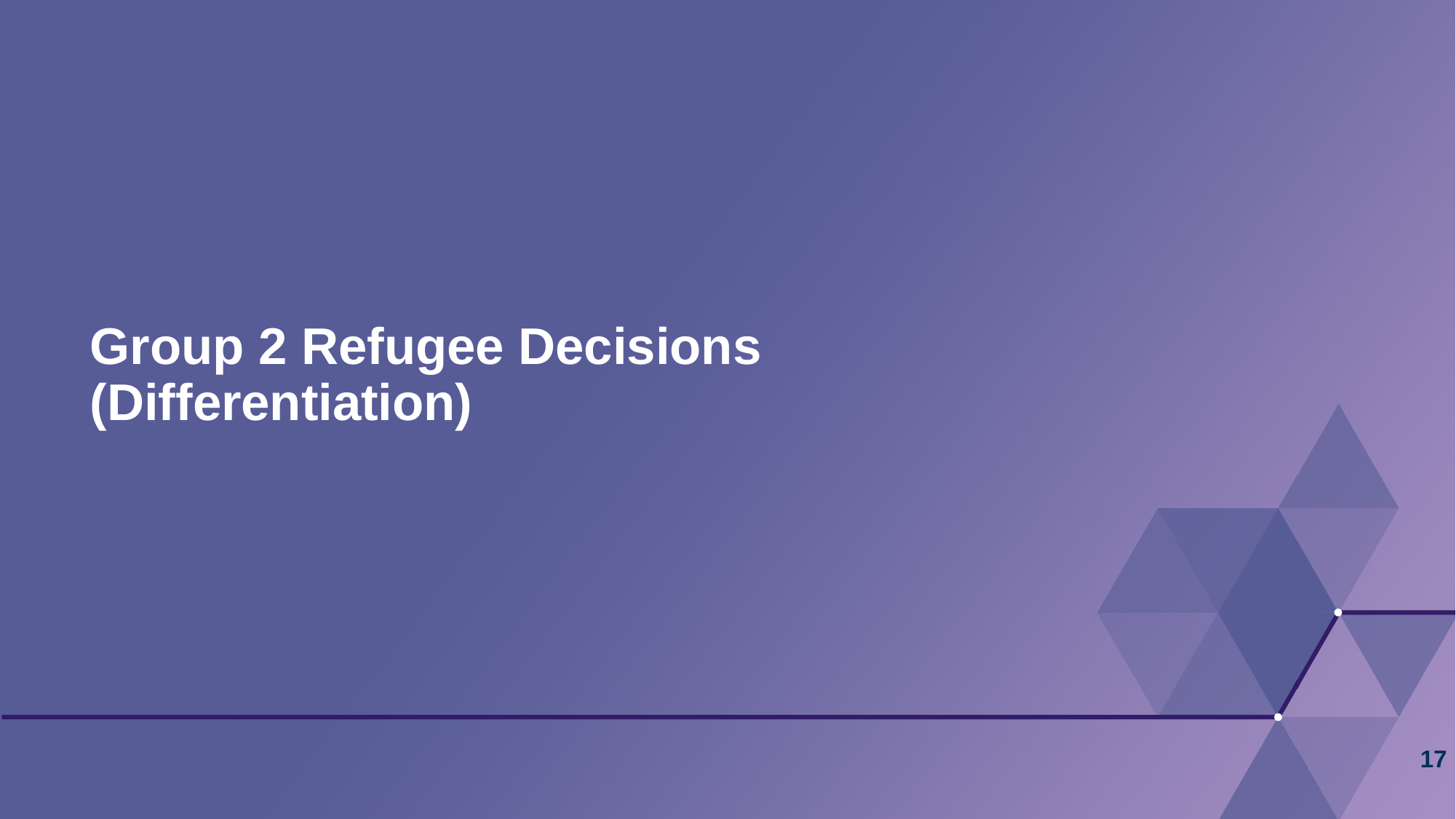

# Group 2 Refugee Decisions (Differentiation)
17